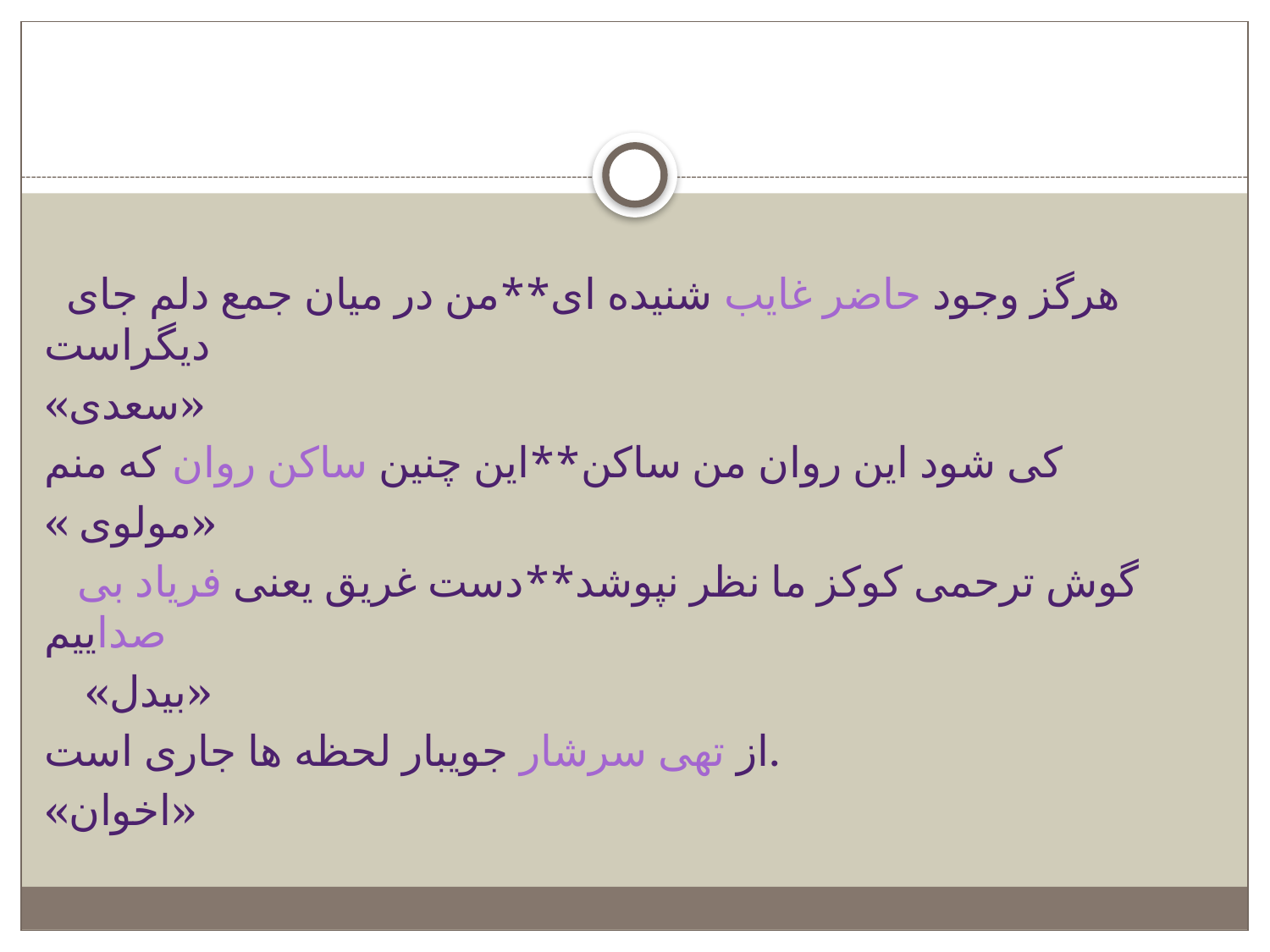

#

  هرگز وجود حاضر غایب شنیده ای**من در میان جمع دلم جای دیگراست
«سعدی»
کی شود این روان من ساکن**این چنین ساکن روان که منم
« مولوی»
   گوش ترحمی کوکز ما نظر نپوشد**دست غریق یعنی فریاد بی صداییم
    «بیدل»
از تهی سرشار جویبار لحظه ها جاری است.
«اخوان»